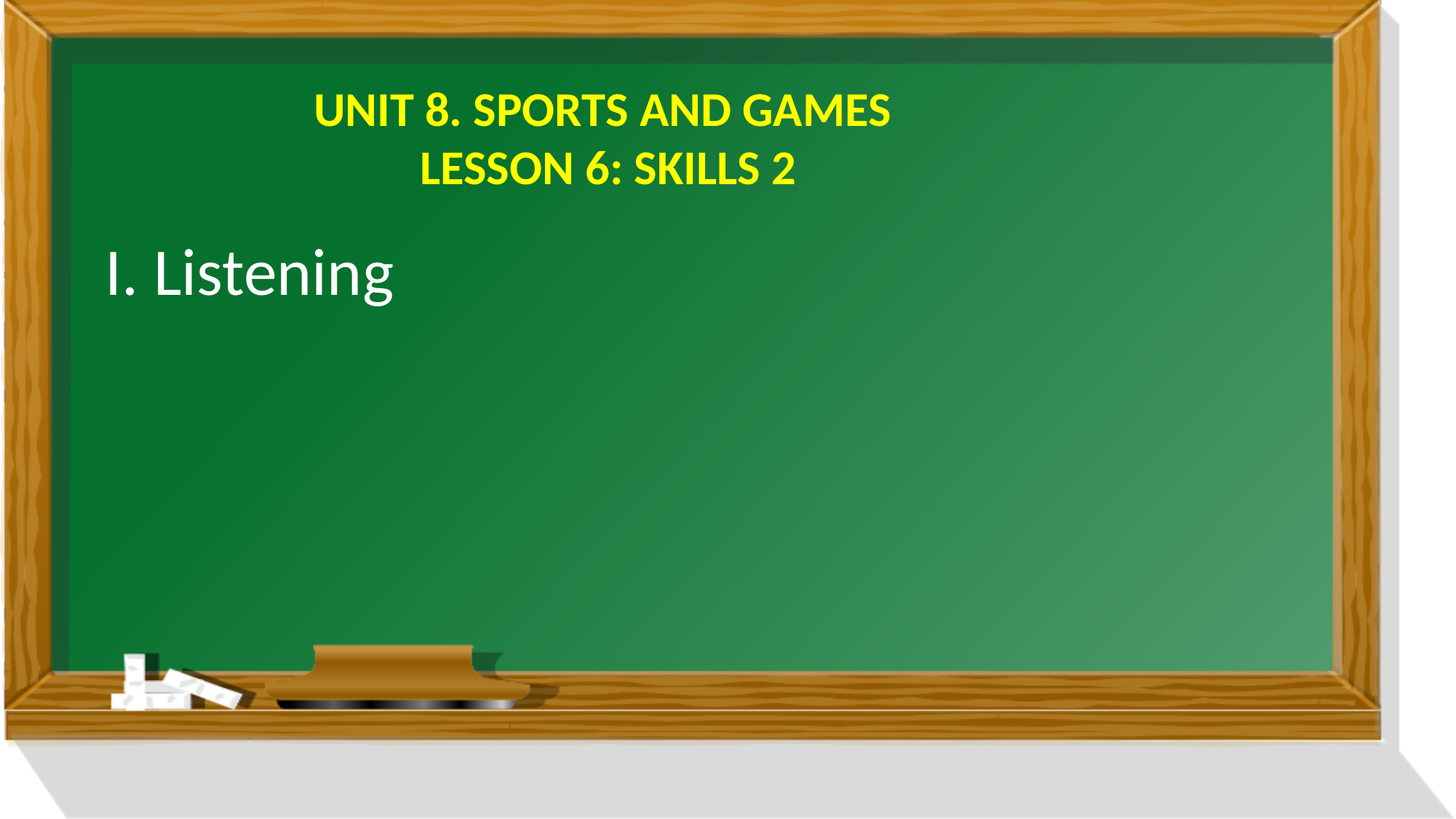

UNIT 8. SPORTS AND GAMES
LESSON 6: SKILLS 2
I. Listening